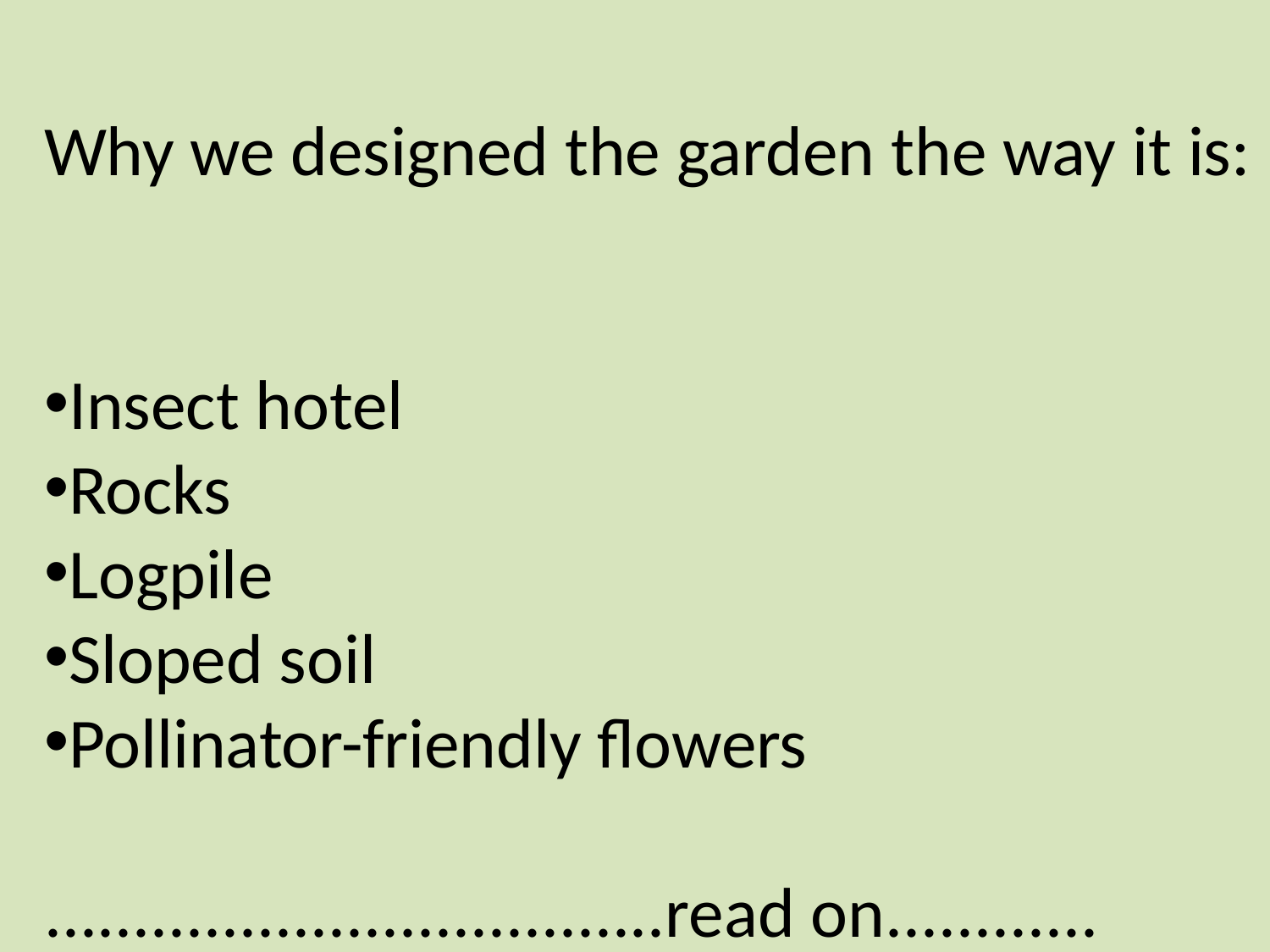

Why we designed the garden the way it is:

Insect hotel
Rocks
Logpile
Sloped soil
Pollinator-friendly flowers

...................................read on............